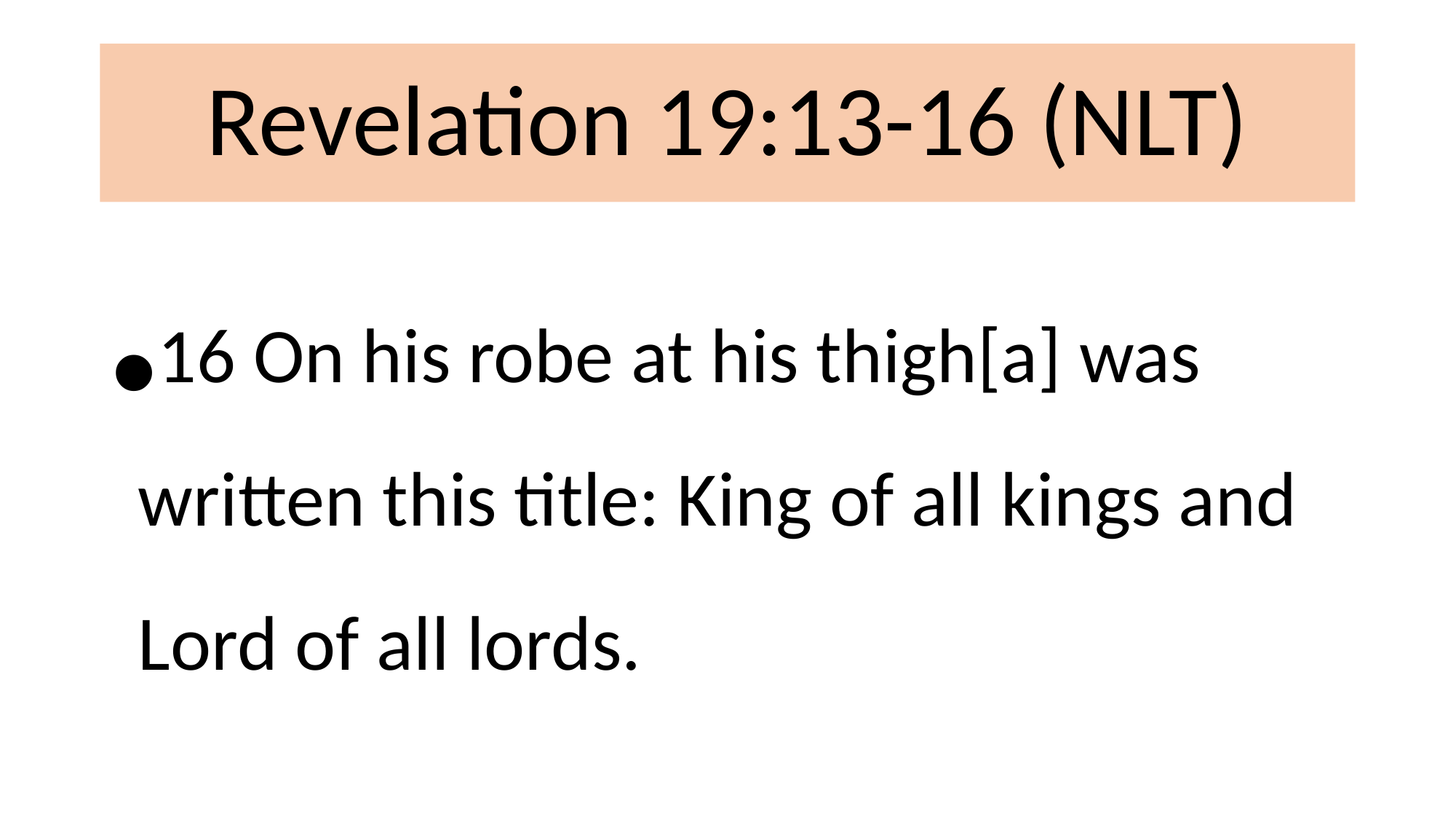

# Revelation 19:13-16 (NLT)
16 On his robe at his thigh[a] was written this title: King of all kings and Lord of all lords.